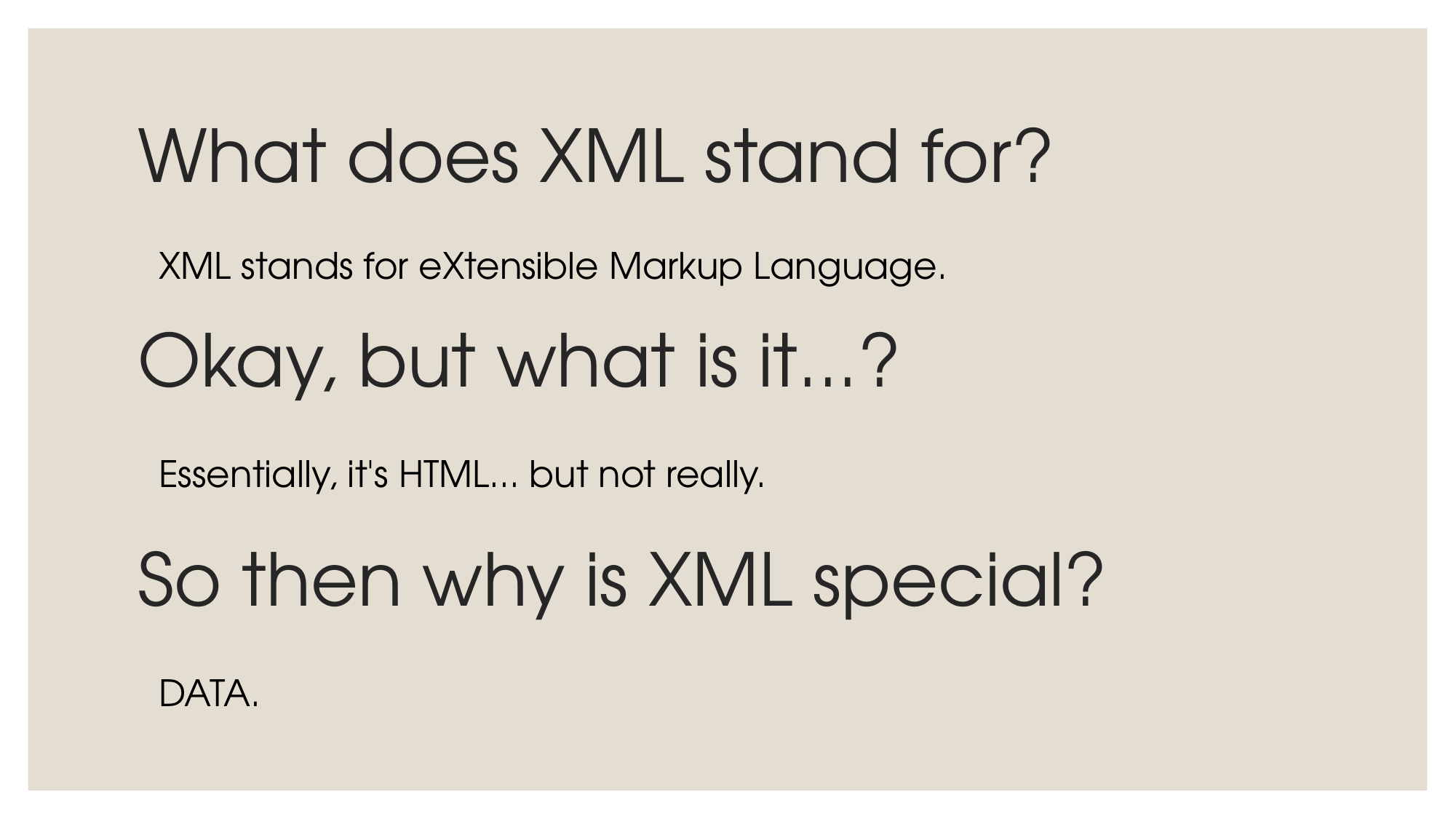

# What does XML stand for?
XML stands for eXtensible Markup Language.
Okay, but what is it...?
Essentially, it's HTML... but not really.
So then why is XML special?
DATA.